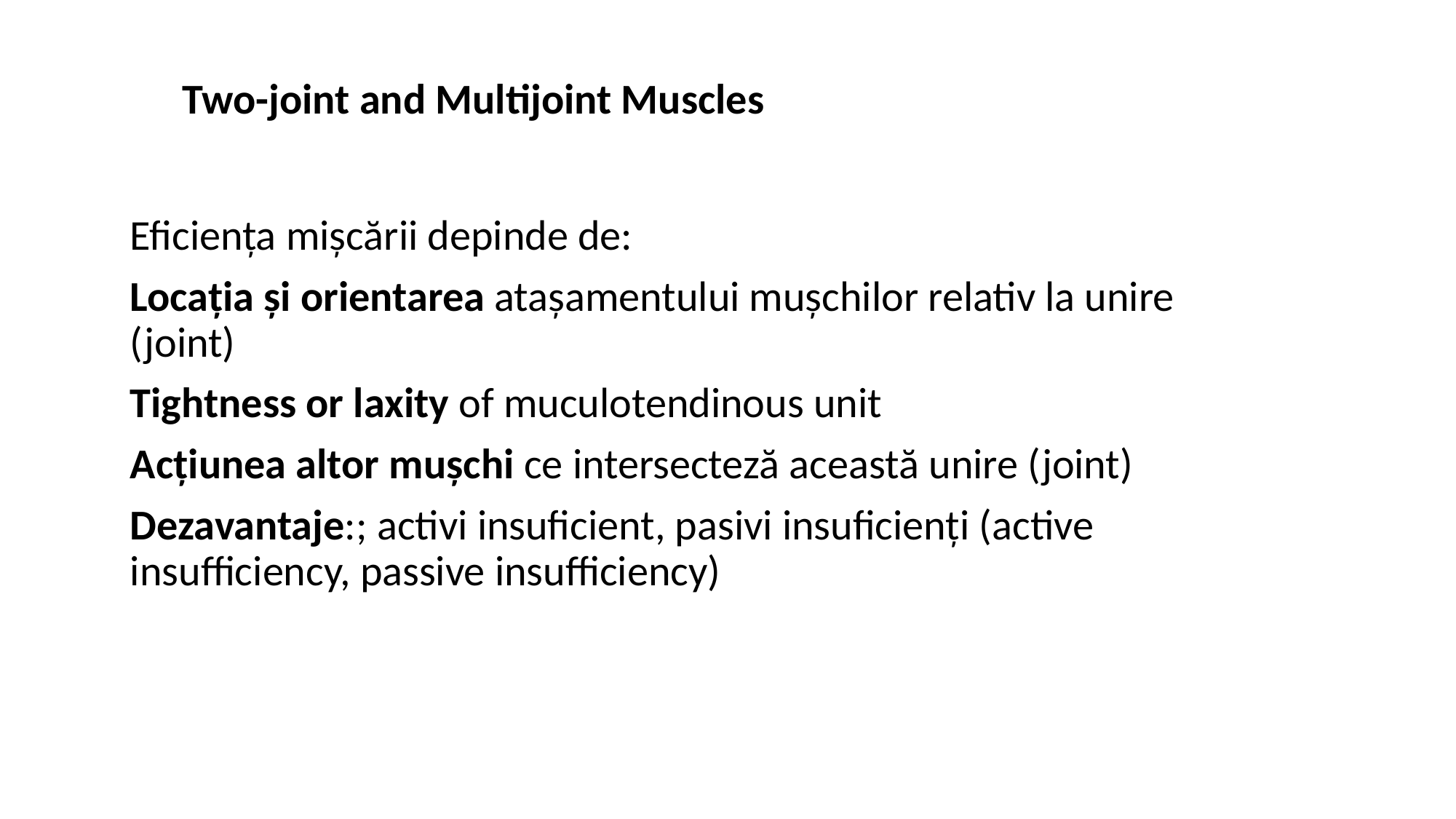

Two-joint and Multijoint Muscles
Eficiența mișcării depinde de:
Locația și orientarea atașamentului mușchilor relativ la unire (joint)
Tightness or laxity of muculotendinous unit
Acțiunea altor mușchi ce intersecteză această unire (joint)
Dezavantaje:; activi insuficient, pasivi insuficienți (active insufficiency, passive insufficiency)